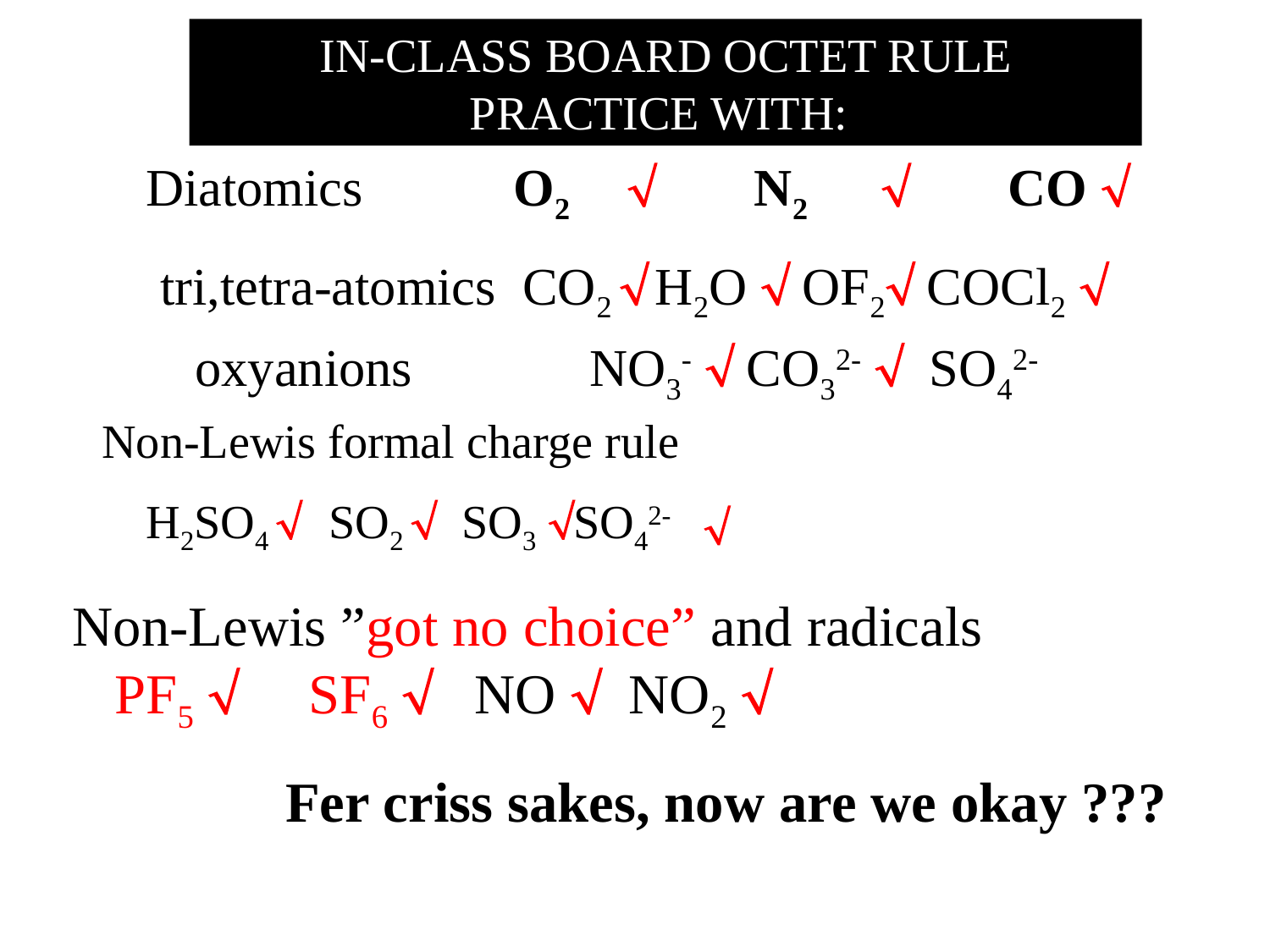

IN-CLASS BOARD OCTET RULE PRACTICE WITH::
  Diatomics		 O2	√	N2	√	CO √
 tri,tetra-atomics  CO2 √ H2O √ OF2√ COCl2 √

oxyanions		 NO3- √ CO32- √  SO42-
Non-Lewis formal charge rule
   H2SO4 √    SO2 √   SO3 √SO42-

√

Non-Lewis ”got no choice” and radicals
   PF5 √     SF6 √   NO √  NO2 √

Fer criss sakes, now are we okay ???